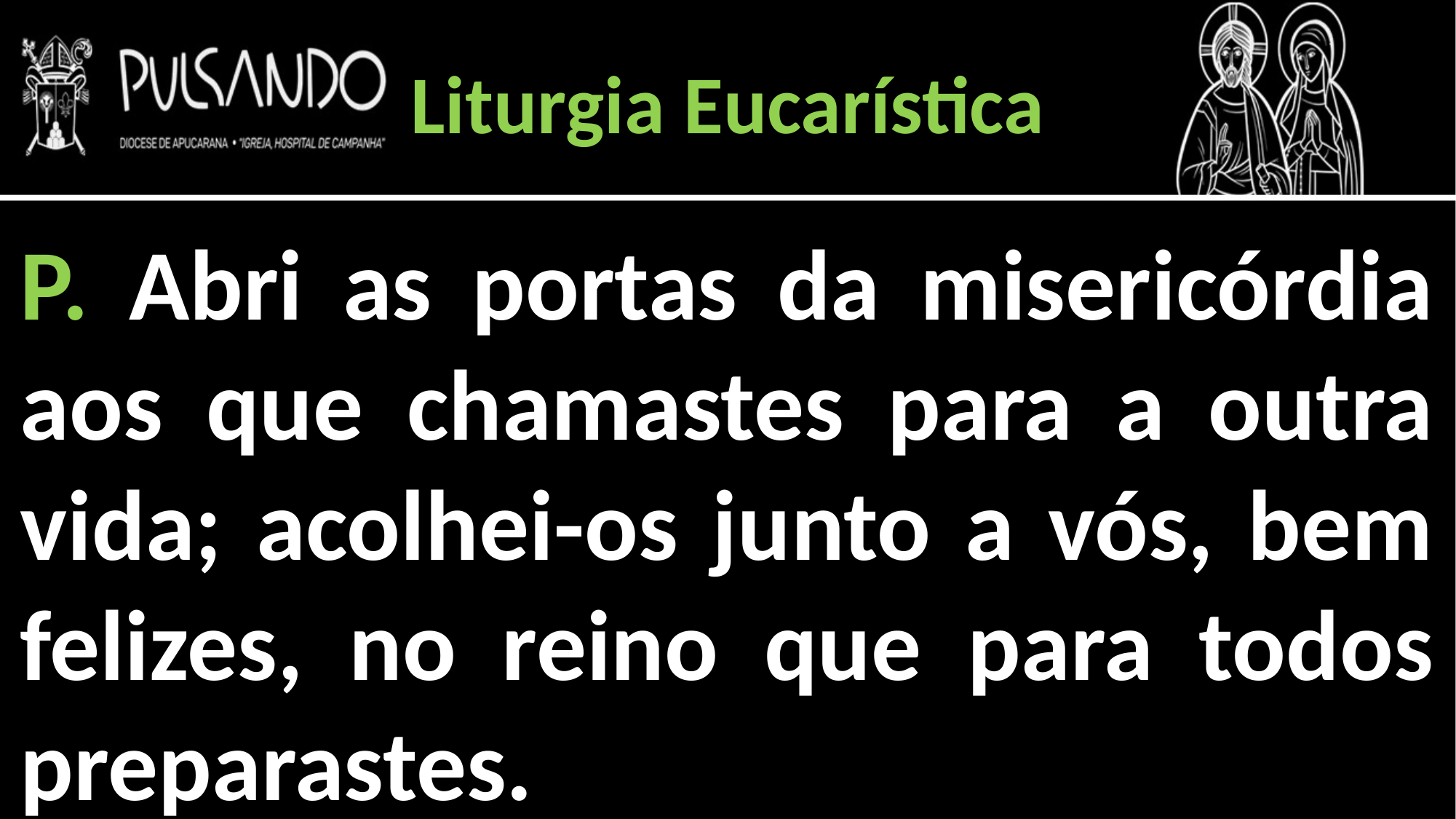

Liturgia Eucarística
P. Abri as portas da misericórdia aos que chamastes para a outra vida; acolhei-os junto a vós, bem felizes, no reino que para todos preparastes.